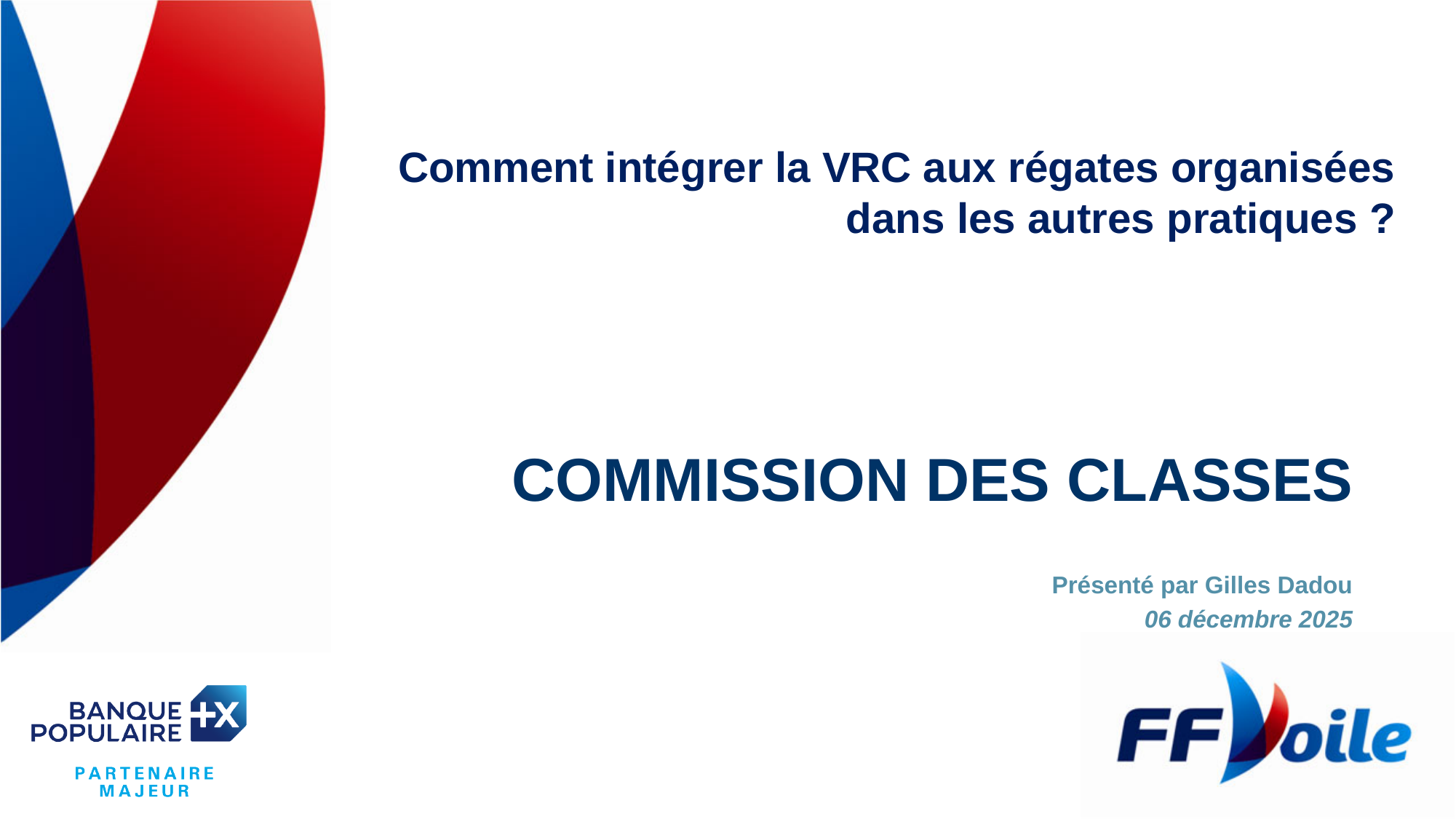

Comment intégrer la VRC aux régates organisées dans les autres pratiques ?
# commission des classes
Présenté par Gilles Dadou
06 décembre 2025